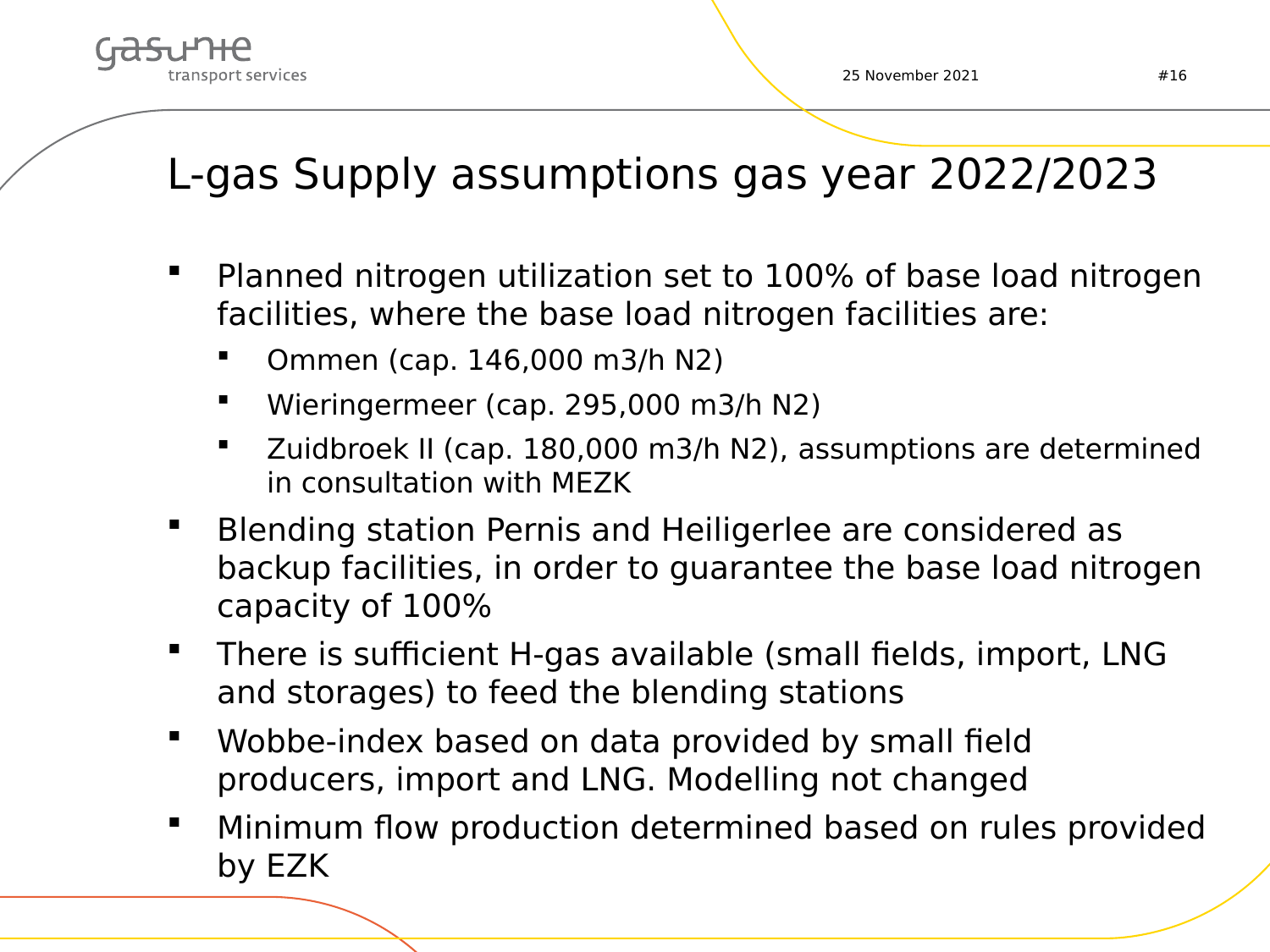

25 November 2021
#16
# L-gas Supply assumptions gas year 2022/2023
Planned nitrogen utilization set to 100% of base load nitrogen facilities, where the base load nitrogen facilities are:
Ommen (cap. 146,000 m3/h N2)
Wieringermeer (cap. 295,000 m3/h N2)
Zuidbroek II (cap. 180,000 m3/h N2), assumptions are determined in consultation with MEZK
Blending station Pernis and Heiligerlee are considered as backup facilities, in order to guarantee the base load nitrogen capacity of 100%
There is sufficient H-gas available (small fields, import, LNG and storages) to feed the blending stations
Wobbe-index based on data provided by small field producers, import and LNG. Modelling not changed
Minimum flow production determined based on rules provided by EZK